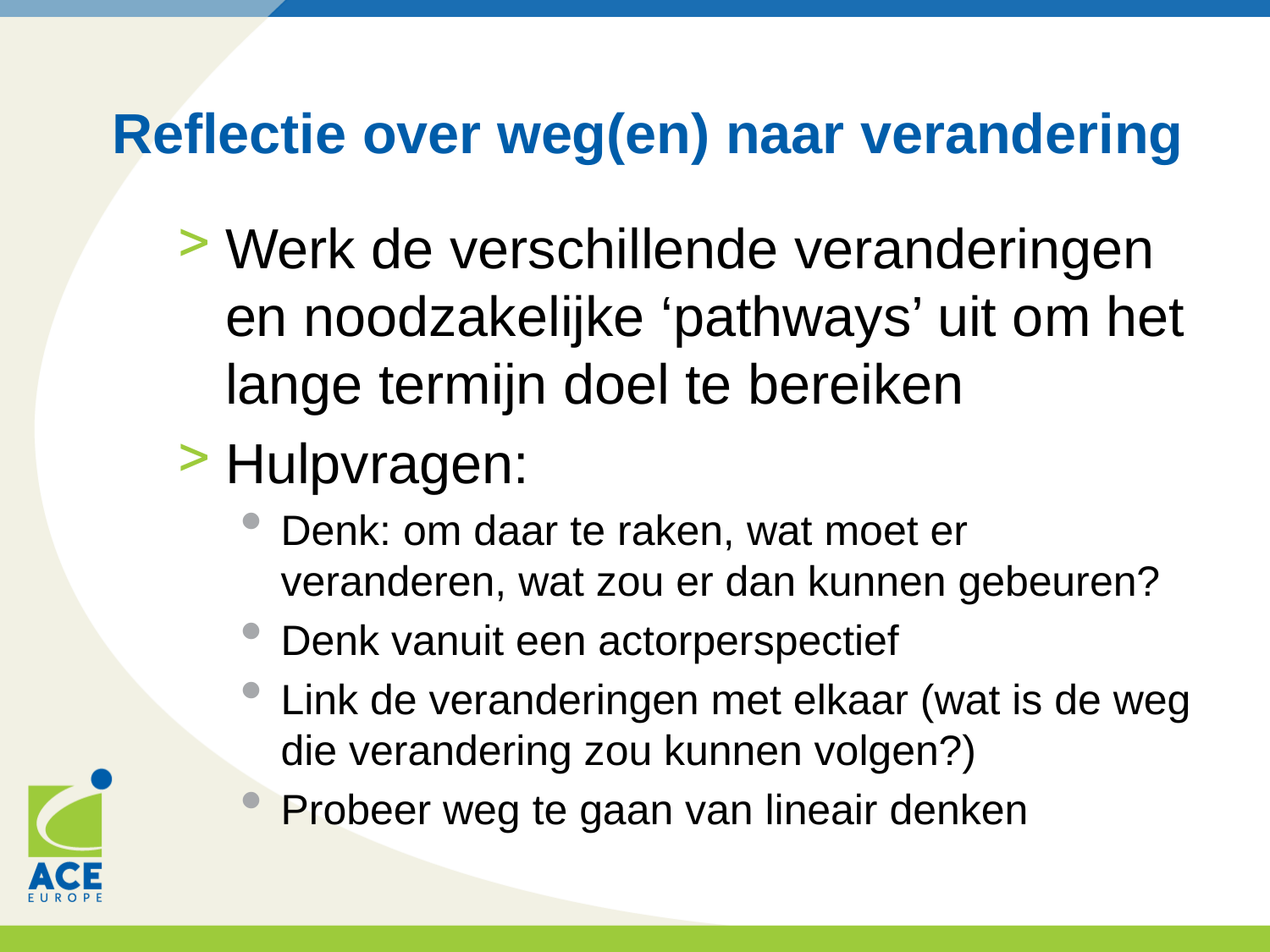

# Reflectie over weg(en) naar verandering
Werk de verschillende veranderingen en noodzakelijke ‘pathways’ uit om het lange termijn doel te bereiken
Hulpvragen:
Denk: om daar te raken, wat moet er veranderen, wat zou er dan kunnen gebeuren?
Denk vanuit een actorperspectief
Link de veranderingen met elkaar (wat is de weg die verandering zou kunnen volgen?)
Probeer weg te gaan van lineair denken